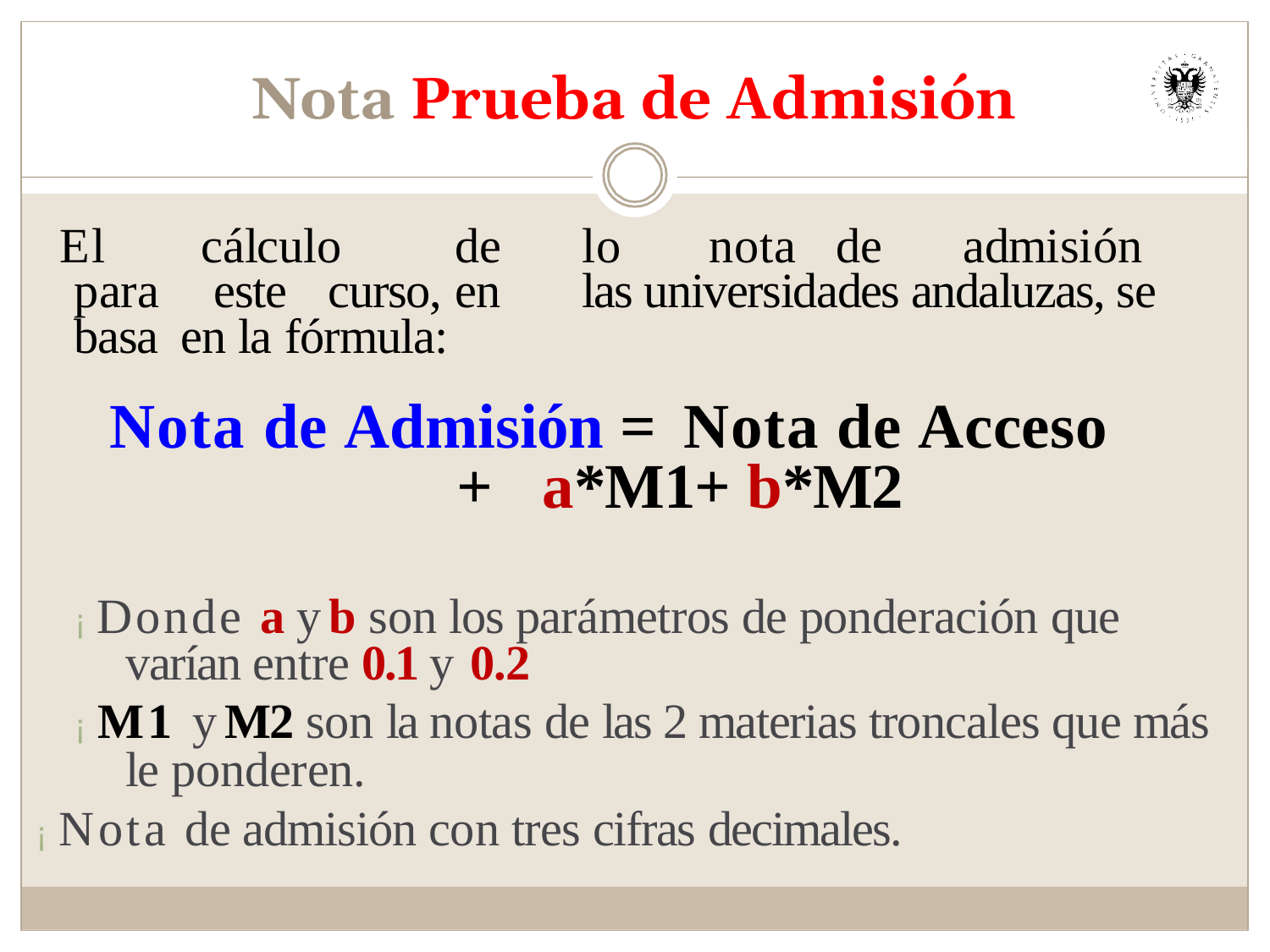

# Nota Prueba de Admisión
  El	cálculo	de	lo	nota	de	admisión	para 	 este	curso,	en	las universidades andaluzas, se basa  en la fórmula:
Nota de Admisión = Nota de Acceso +  a*M1+ b*M2

¡ Donde a y b son los parámetros de ponderación que  varían entre 0.1 y 0.2
¡ M1 y M2 son la notas de las 2 materias troncales que más  le ponderen.
¡ Nota de admisión con tres cifras decimales.